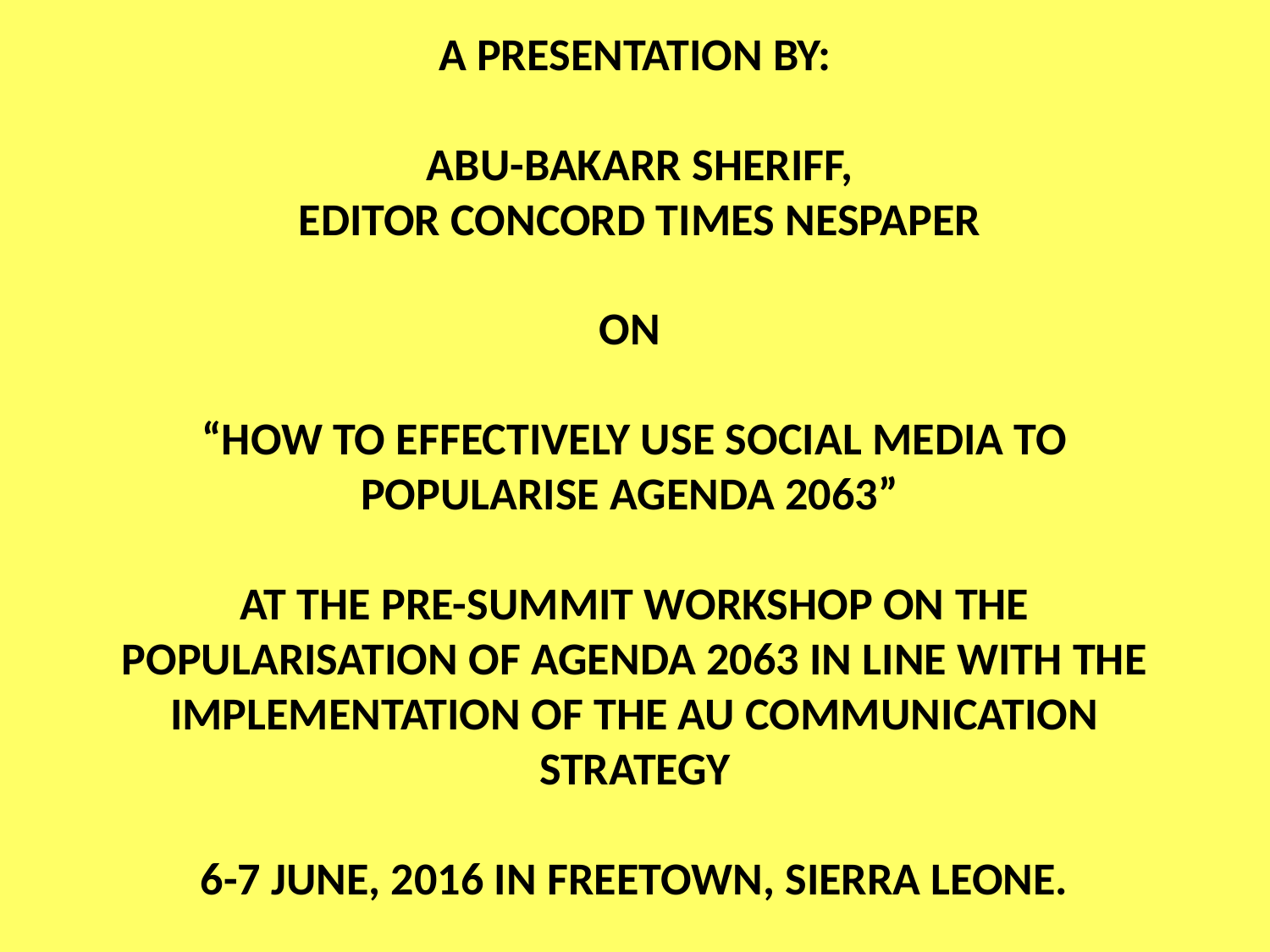

# A PRESENTATION BY: ABU-BAKARR SHERIFF, EDITOR CONCORD TIMES NESPAPER ON “HOW TO EFFECTIVELY USE SOCIAL MEDIA TO POPULARISE AGENDA 2063” AT THE PRE-SUMMIT WORKSHOP ON THE POPULARISATION OF AGENDA 2063 IN LINE WITH THE IMPLEMENTATION OF THE AU COMMUNICATION STRATEGY 6-7 JUNE, 2016 IN FREETOWN, SIERRA LEONE.